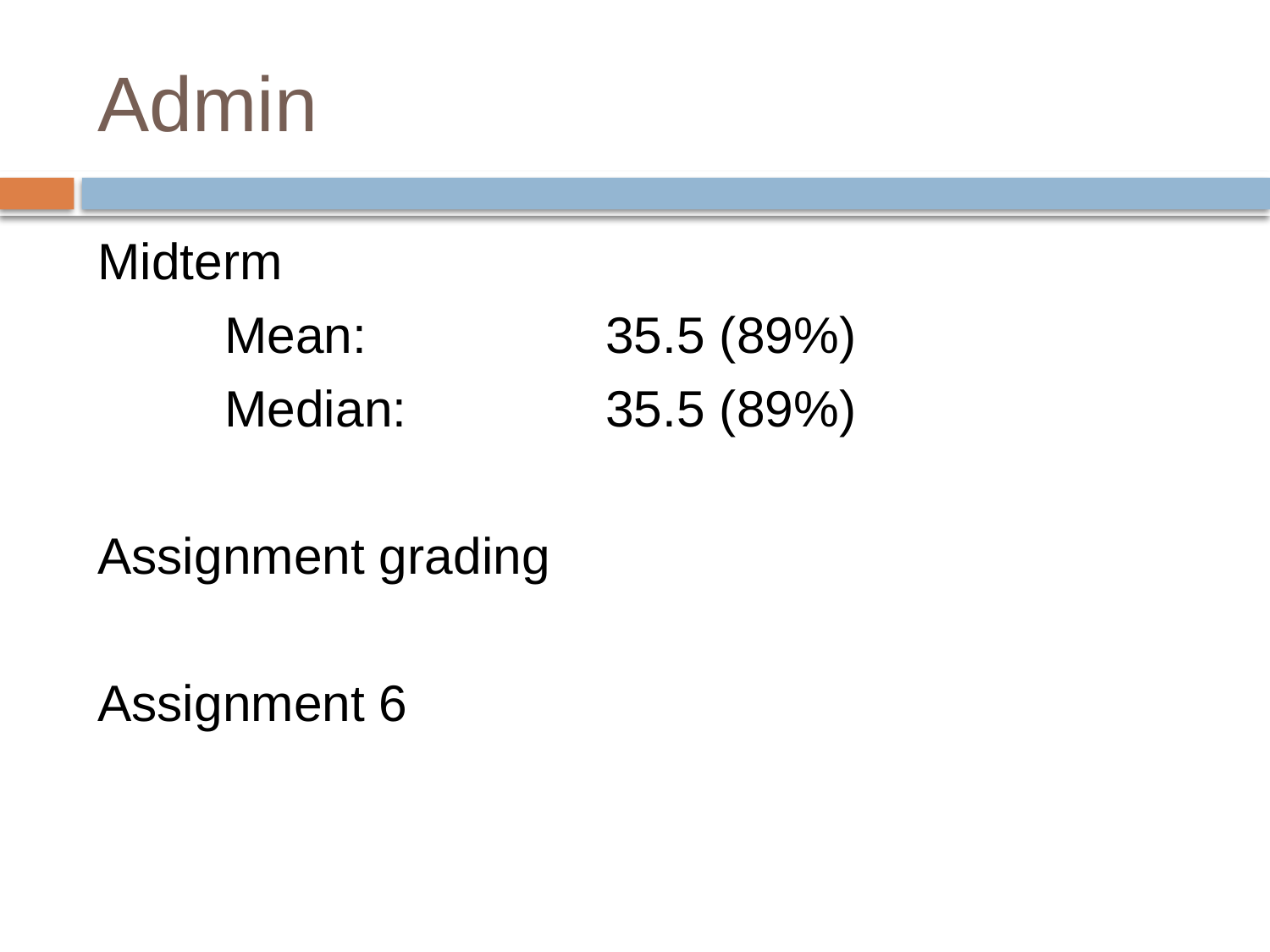

# Admin
Midterm
	Mean:	 	35.5 (89%)
	Median:		35.5 (89%)

Assignment grading

Assignment 6